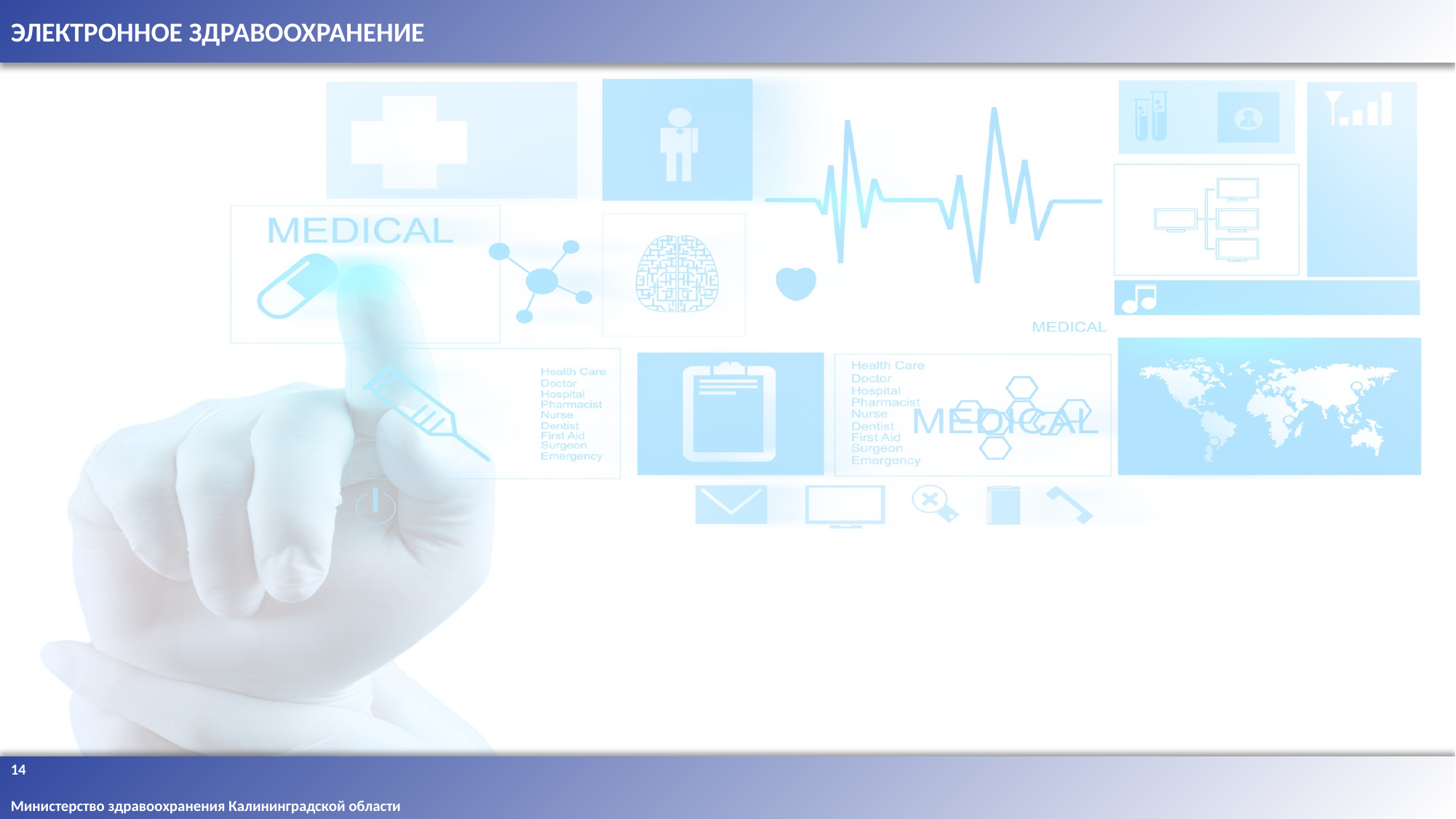

ЭЛЕКТРОННОЕ ЗДРАВООХРАНЕНИЕ
14

Министерство здравоохранения Калининградской области